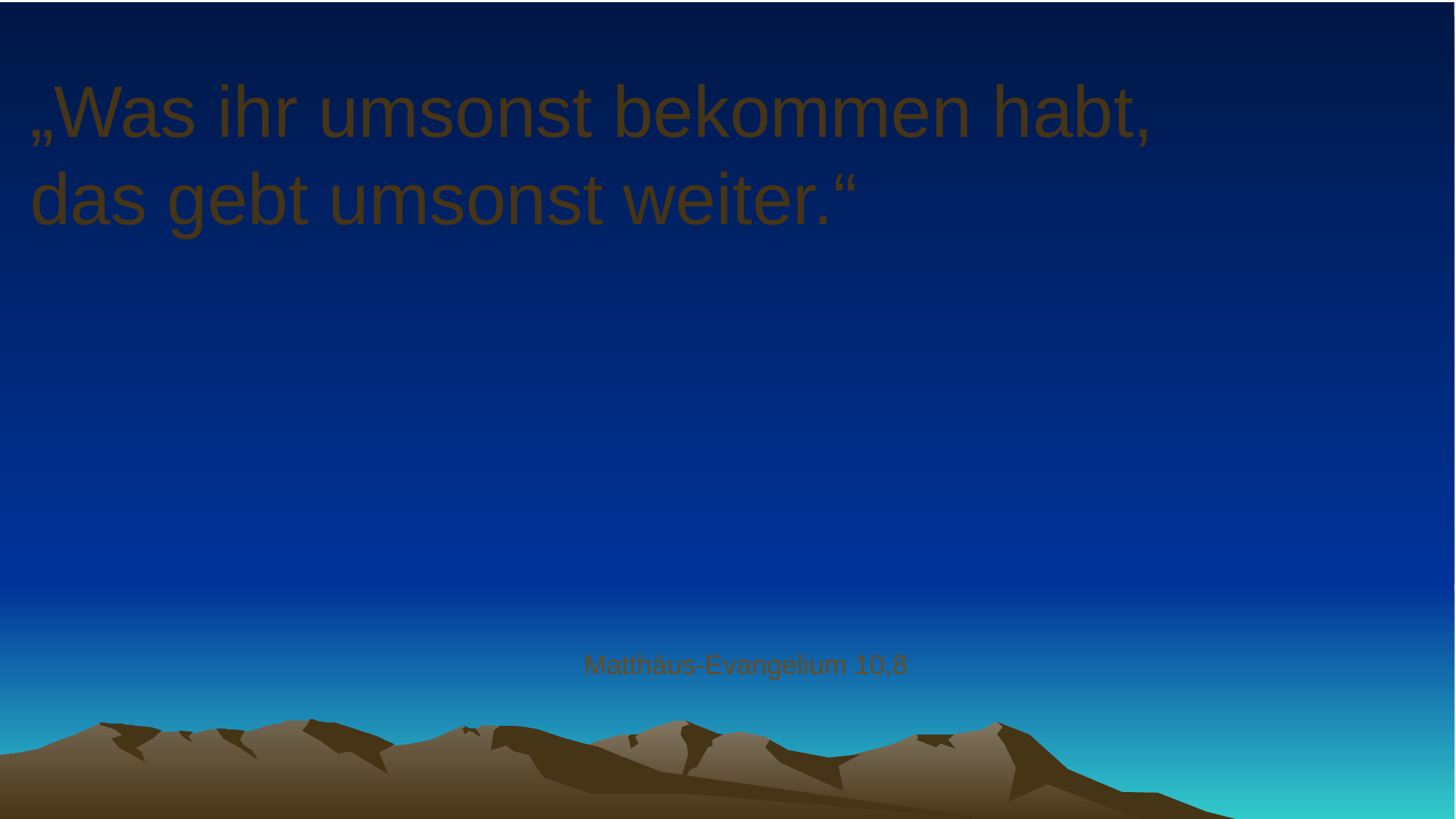

# „Was ihr umsonst bekommen habt, das gebt umsonst weiter.“
Matthäus-Evangelium 10,8